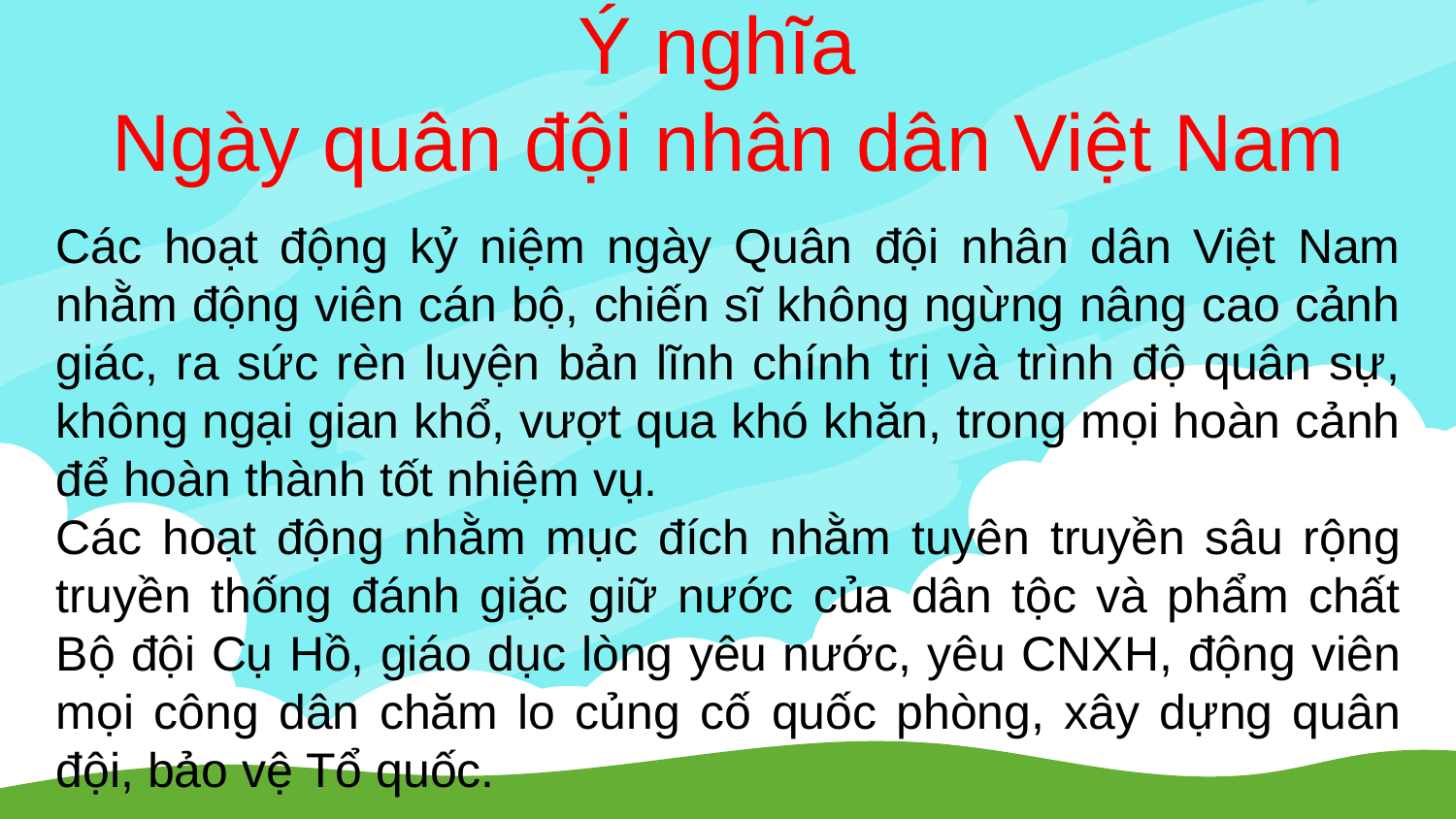

# Ý nghĩa Ngày quân đội nhân dân Việt Nam

Các hoạt động kỷ niệm ngày Quân đội nhân dân Việt Nam nhằm động viên cán bộ, chiến sĩ không ngừng nâng cao cảnh giác, ra sức rèn luyện bản lĩnh chính trị và trình độ quân sự, không ngại gian khổ, vượt qua khó khăn, trong mọi hoàn cảnh để hoàn thành tốt nhiệm vụ.
Các hoạt động nhằm mục đích nhằm tuyên truyền sâu rộng truyền thống đánh giặc giữ nước của dân tộc và phẩm chất Bộ đội Cụ Hồ, giáo dục lòng yêu nước, yêu CNXH, động viên mọi công dân chăm lo củng cố quốc phòng, xây dựng quân đội, bảo vệ Tổ quốc.